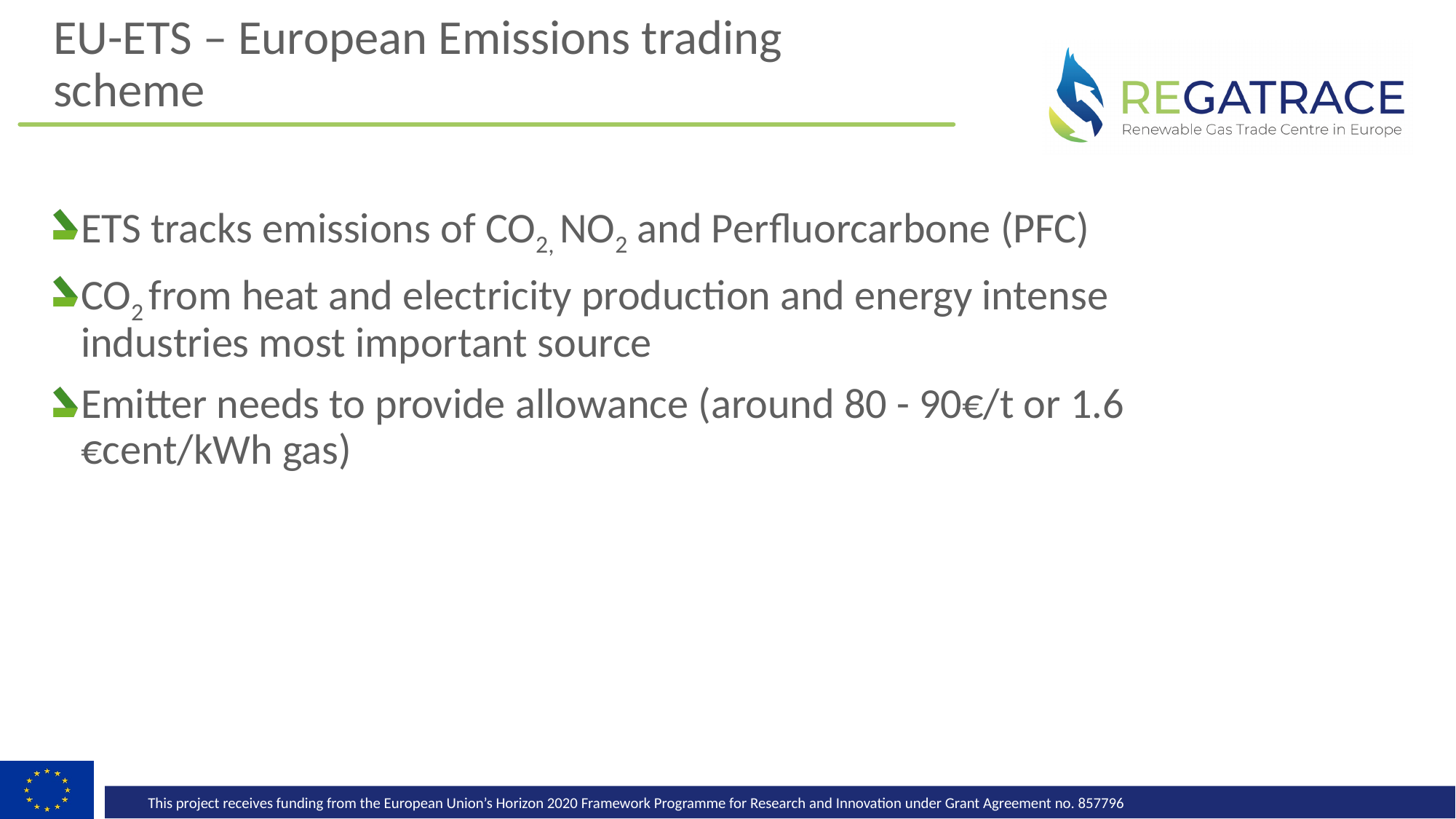

# EU-ETS – European Emissions trading scheme

ETS tracks emissions of CO2, NO2 and Perfluorcarbone (PFC)
CO2 from heat and electricity production and energy intense industries most important source
Emitter needs to provide allowance (around 80 - 90€/t or 1.6 €cent/kWh gas)